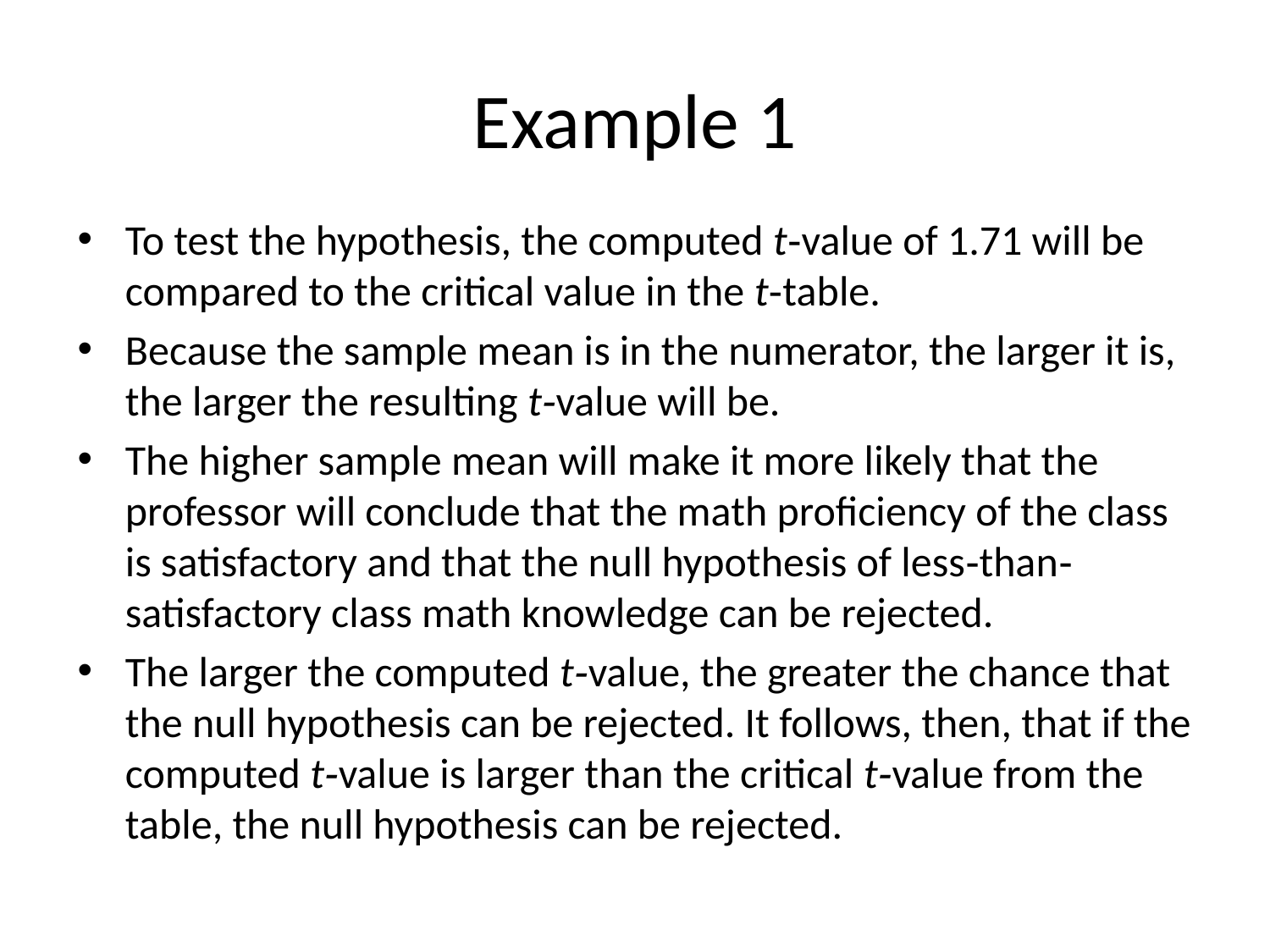

# Example 1
To test the hypothesis, the computed t‐value of 1.71 will be compared to the critical value in the t‐table.
Because the sample mean is in the numerator, the larger it is, the larger the resulting t‐value will be.
The higher sample mean will make it more likely that the professor will conclude that the math proficiency of the class is satisfactory and that the null hypothesis of less‐than‐satisfactory class math knowledge can be rejected.
The larger the computed t‐value, the greater the chance that the null hypothesis can be rejected. It follows, then, that if the computed t‐value is larger than the critical t‐value from the table, the null hypothesis can be rejected.